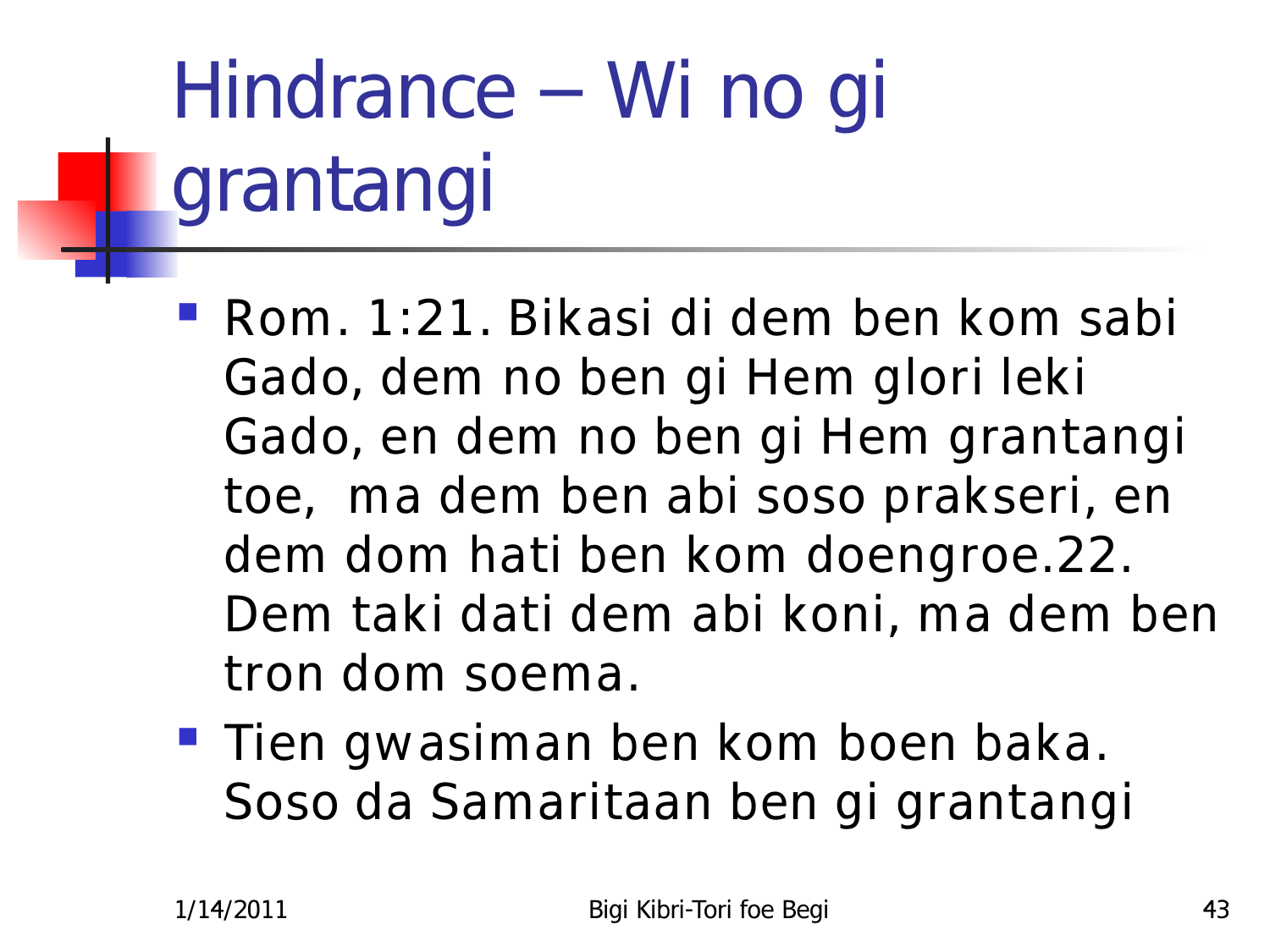

# Hindrance – Wi no gi grantangi
Rom. 1:21. Bikasi di dem ben kom sabi Gado, dem no ben gi Hem glori leki Gado, en dem no ben gi Hem grantangi toe,  ma dem ben abi soso prakseri, en dem dom hati ben kom doengroe.22. Dem taki dati dem abi koni, ma dem ben tron dom soema.
Tien gwasiman ben kom boen baka.  Soso da Samaritaan ben gi grantangi
1/14/2011
Bigi Kibri-Tori foe Begi
43